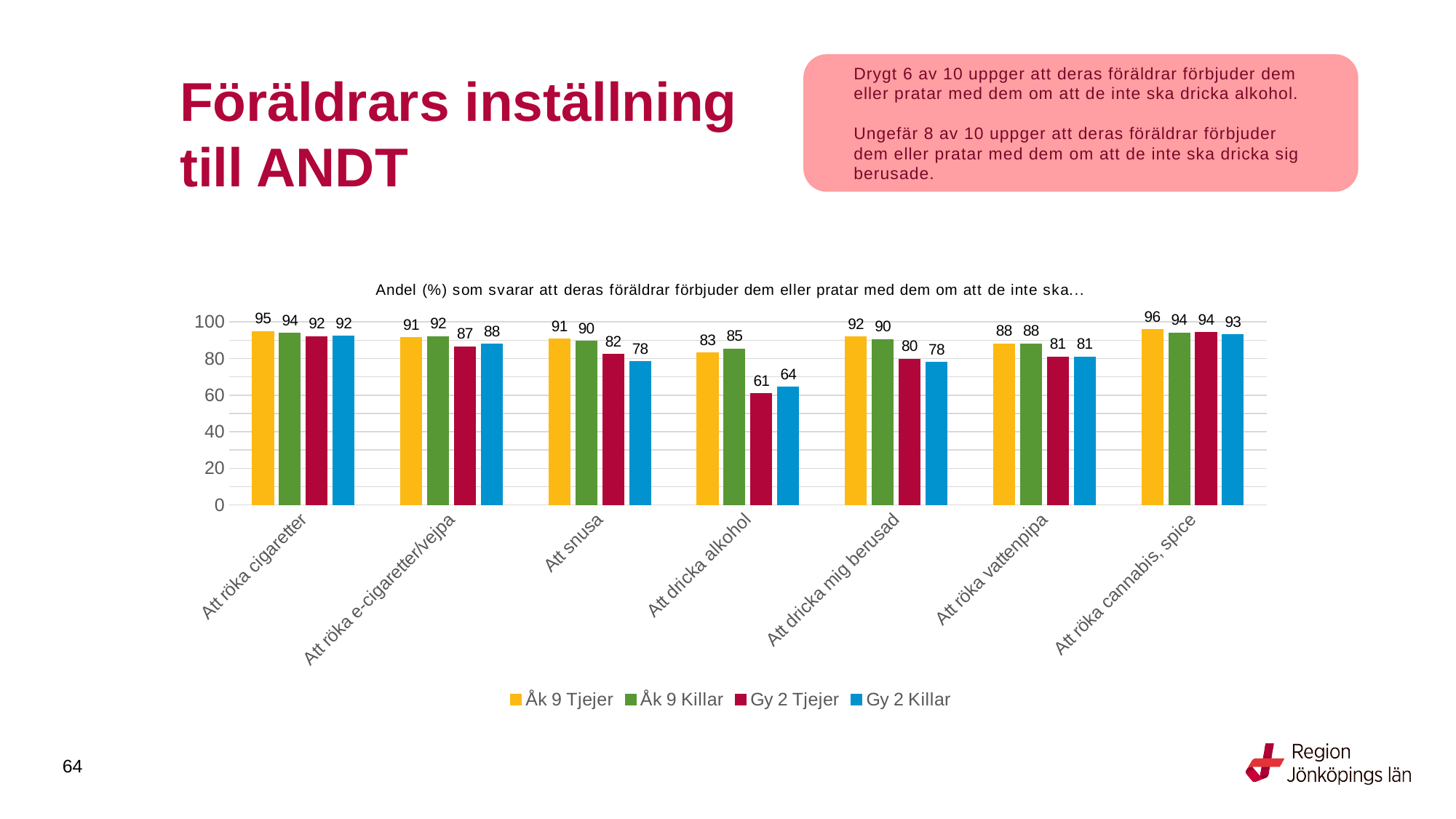

# Föräldrars inställning till ANDT
Drygt 6 av 10 uppger att deras föräldrar förbjuder dem eller pratar med dem om att de inte ska dricka alkohol.

Ungefär 8 av 10 uppger att deras föräldrar förbjuder dem eller pratar med dem om att de inte ska dricka sig berusade.

### Chart: Andel (%) som svarar att deras föräldrar förbjuder dem eller pratar med dem om att de inte ska...

| Category | Åk 9 Tjejer | Åk 9 Killar | Gy 2 Tjejer | Gy 2 Killar |
|---|---|---|---|---|
| Att röka cigaretter | 94.7403 | 93.7831 | 92.0525 | 92.2006 |
| Att röka e-cigaretter/vejpa | 91.4658 | 91.9494 | 86.5558 | 87.8682 |
| Att snusa | 90.6311 | 89.5156 | 82.3611 | 78.2365 |
| Att dricka alkohol | 83.0299 | 85.3254 | 60.8756 | 64.3058 |
| Att dricka mig berusad | 91.7593 | 90.492 | 79.6669 | 77.8477 |
| Att röka vattenpipa | 88.1279 | 88.157 | 80.8466 | 80.8926 |
| Att röka cannabis, spice | 95.7655 | 93.9655 | 94.3135 | 92.9518 |
64